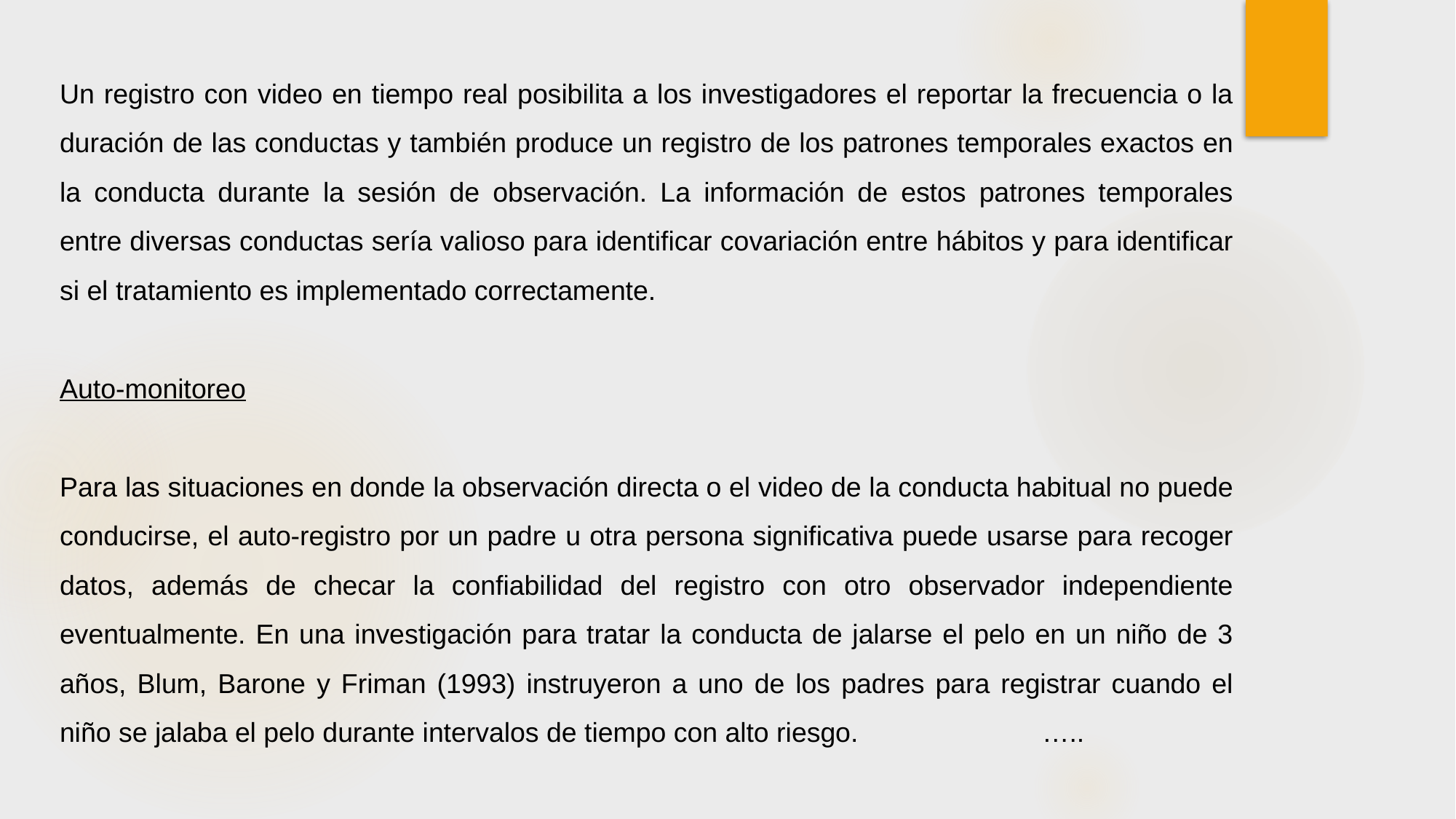

Un registro con video en tiempo real posibilita a los investigadores el reportar la frecuencia o la duración de las conductas y también produce un registro de los patrones temporales exactos en la conducta durante la sesión de observación. La información de estos patrones temporales entre diversas conductas sería valioso para identificar covariación entre hábitos y para identificar si el tratamiento es implementado correctamente.

Auto-monitoreo

Para las situaciones en donde la observación directa o el video de la conducta habitual no puede conducirse, el auto-registro por un padre u otra persona significativa puede usarse para recoger datos, además de checar la confiabilidad del registro con otro observador independiente eventualmente. En una investigación para tratar la conducta de jalarse el pelo en un niño de 3 años, Blum, Barone y Friman (1993) instruyeron a uno de los padres para registrar cuando el niño se jalaba el pelo durante intervalos de tiempo con alto riesgo.		…..